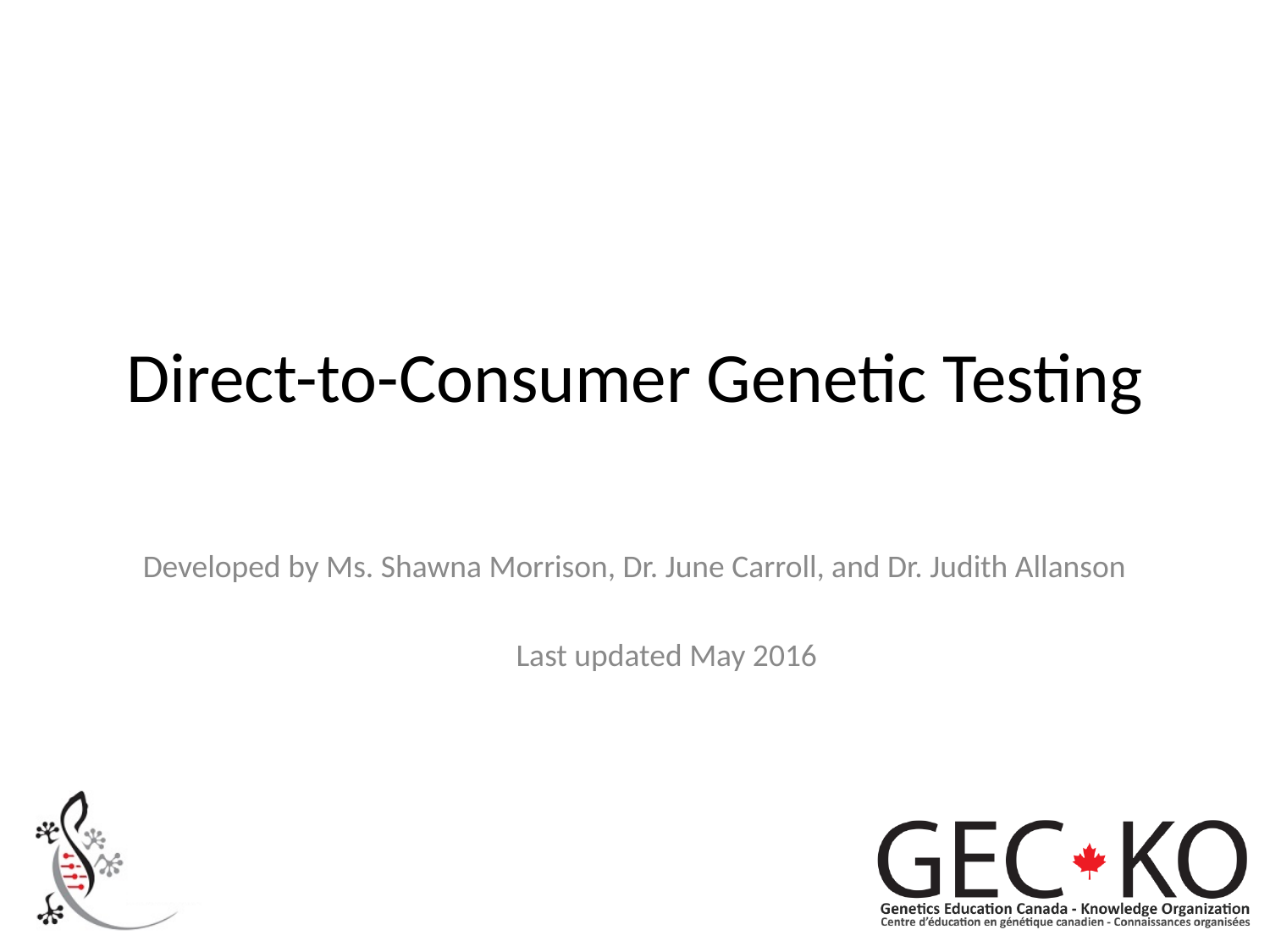

# Direct-to-Consumer Genetic Testing
Developed by Ms. Shawna Morrison, Dr. June Carroll, and Dr. Judith Allanson

Last updated May 2016